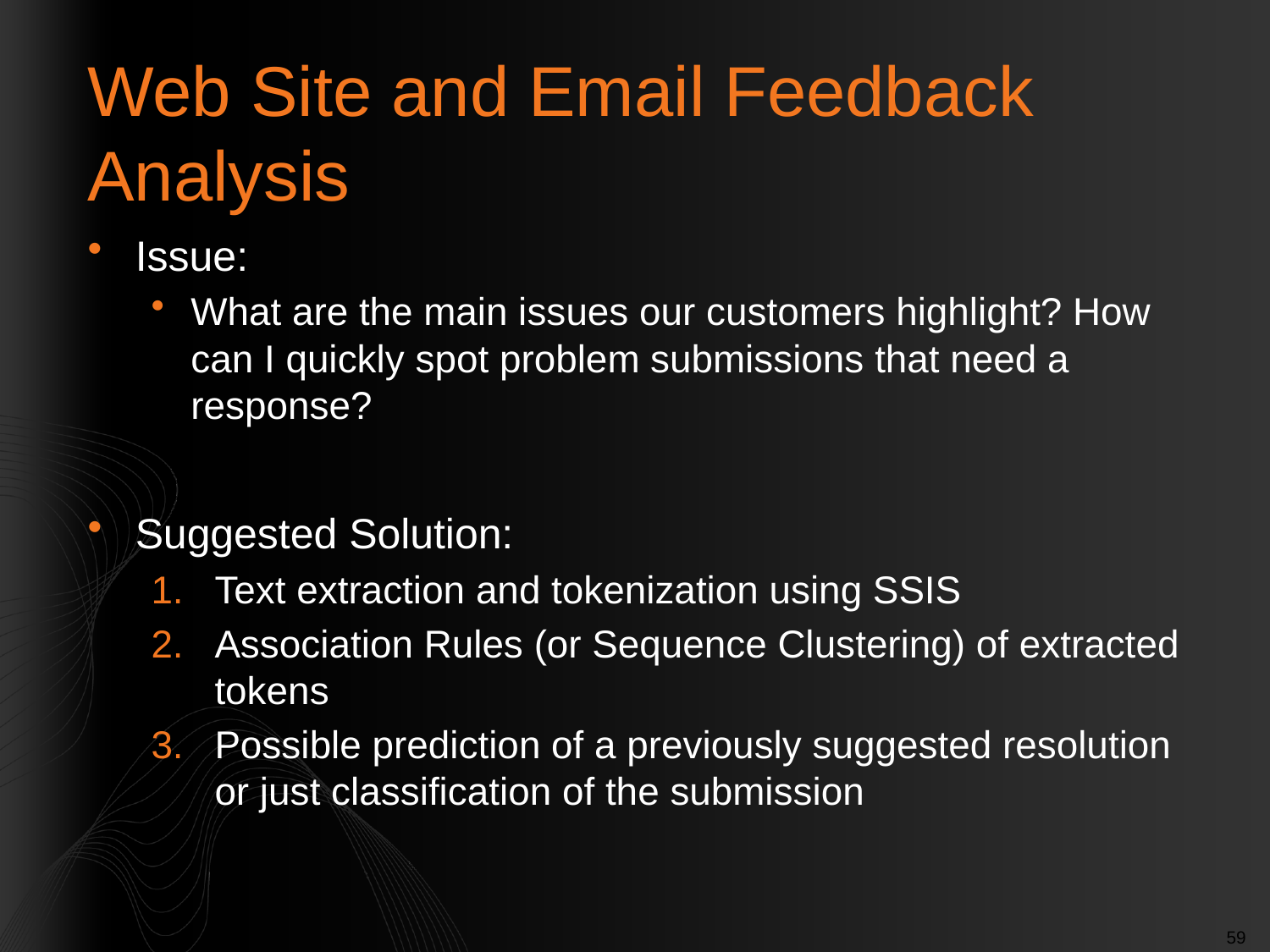

# Web Site and Email Feedback Analysis
Issue:
What are the main issues our customers highlight? How can I quickly spot problem submissions that need a response?

Suggested Solution:
Text extraction and tokenization using SSIS
Association Rules (or Sequence Clustering) of extracted tokens
Possible prediction of a previously suggested resolution or just classification of the submission